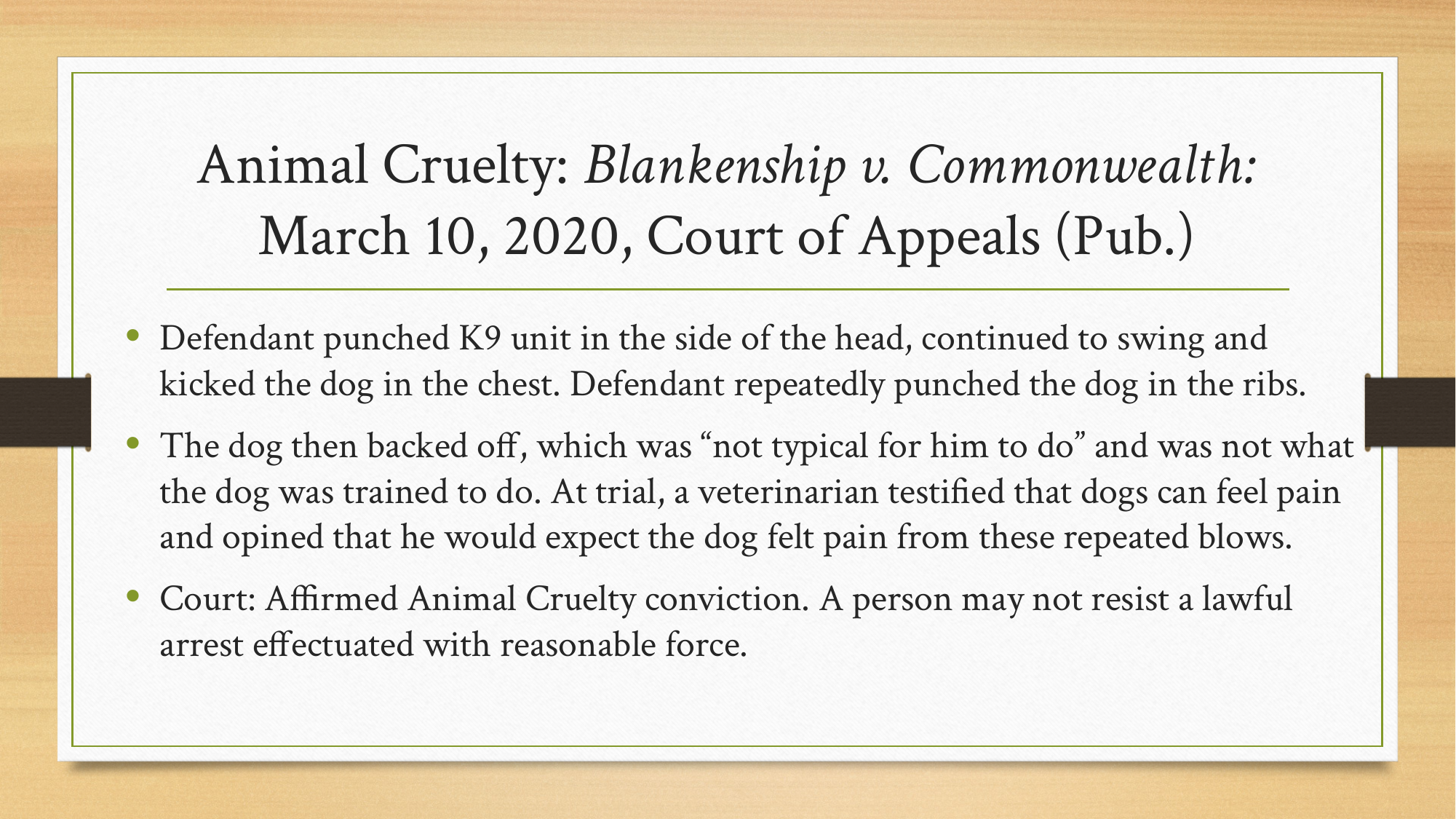

# Animal Cruelty: Blankenship v. Commonwealth: March 10, 2020, Court of Appeals (Pub.)
Defendant punched K9 unit in the side of the head, continued to swing and kicked the dog in the chest. Defendant repeatedly punched the dog in the ribs.
The dog then backed off, which was “not typical for him to do” and was not what the dog was trained to do. At trial, a veterinarian testified that dogs can feel pain and opined that he would expect the dog felt pain from these repeated blows.
Court: Affirmed Animal Cruelty conviction. A person may not resist a lawful arrest effectuated with reasonable force.